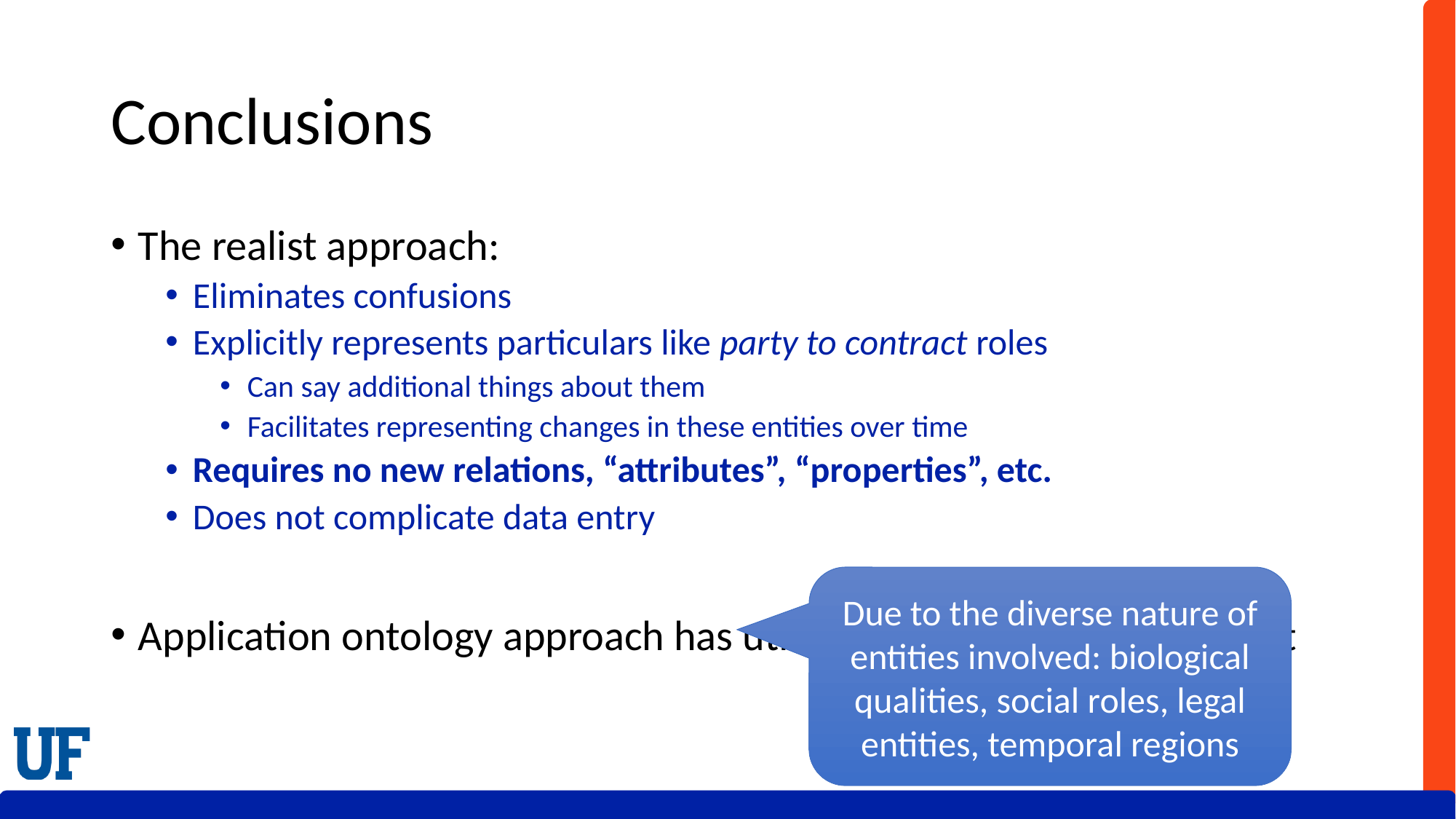

# Conclusions
The realist approach:
Eliminates confusions
Explicitly represents particulars like party to contract roles
Can say additional things about them
Facilitates representing changes in these entities over time
Requires no new relations, “attributes”, “properties”, etc.
Does not complicate data entry

Application ontology approach has utility for demographics, at least

Due to the diverse nature of entities involved: biological qualities, social roles, legal entities, temporal regions